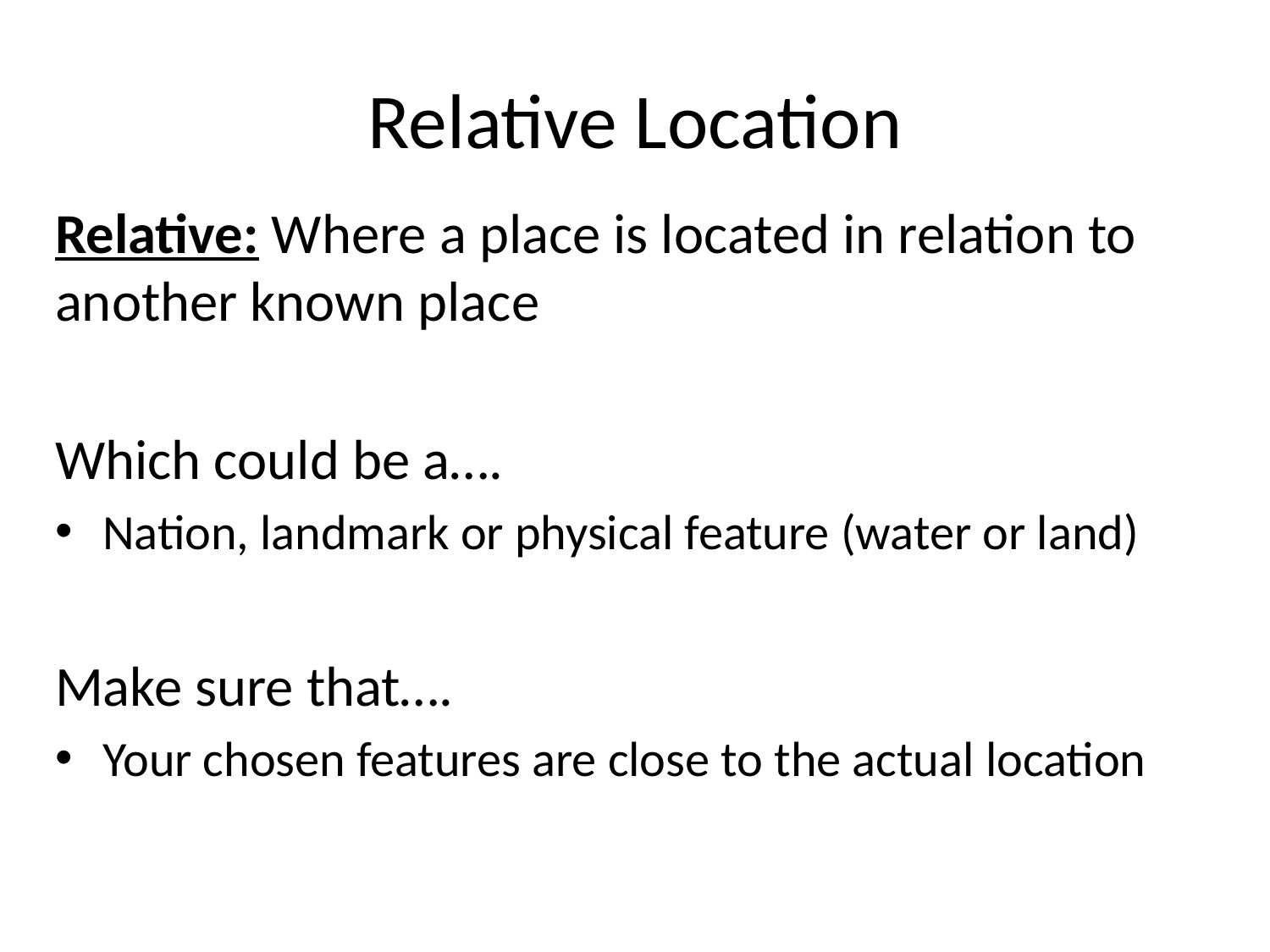

# Relative Location
Relative: Where a place is located in relation to  another known place

Which could be a….
Nation, landmark or physical feature (water or land)

Make sure that….
Your chosen features are close to the actual location